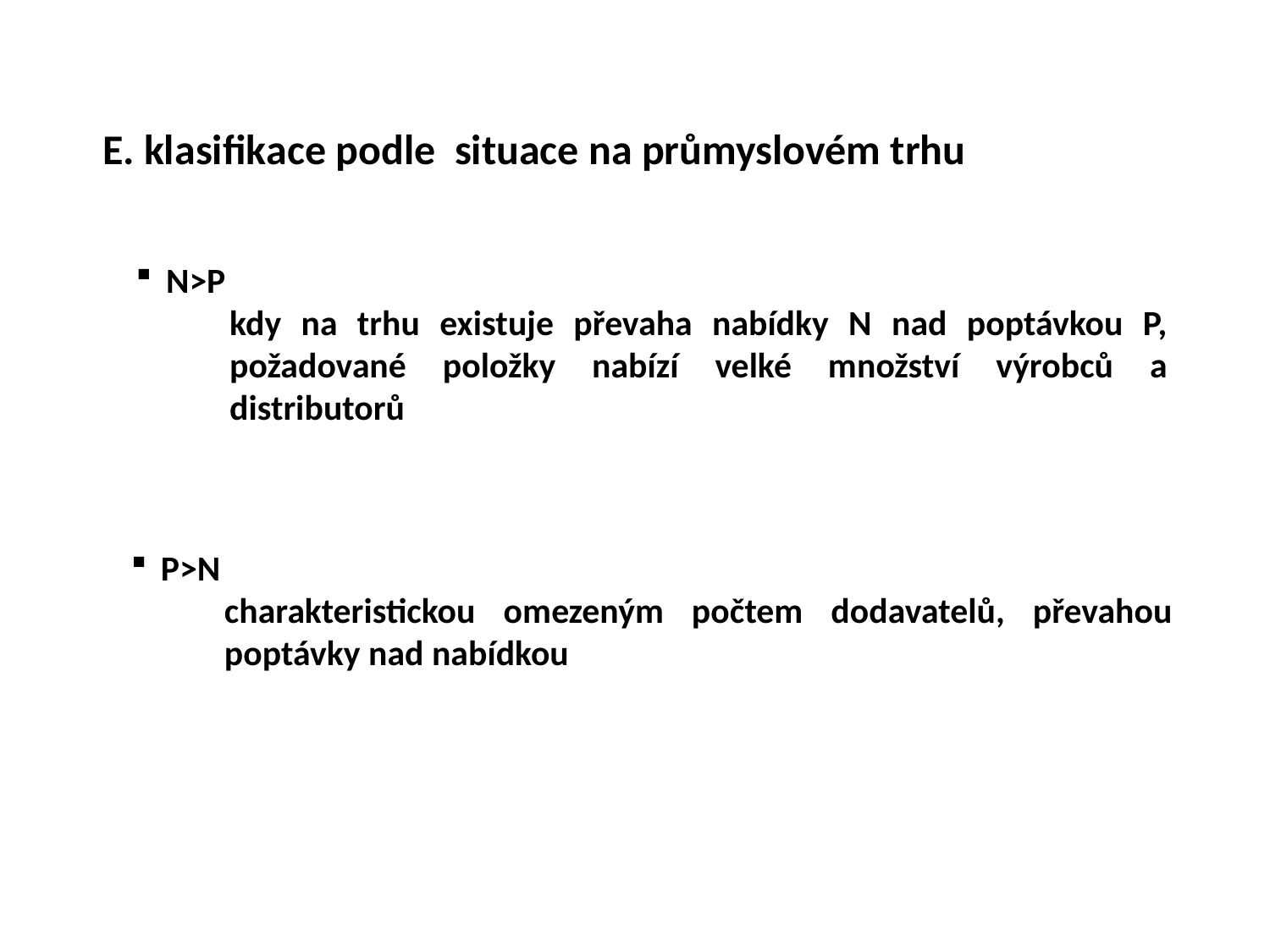

E. klasifikace podle  situace na průmyslovém trhu
N>P
kdy na trhu existuje převaha nabídky N nad poptávkou P, požadované položky nabízí velké množství výrobců a distributorů

P>N
charakteristickou omezeným počtem dodavatelů, převahou poptávky nad nabídkou